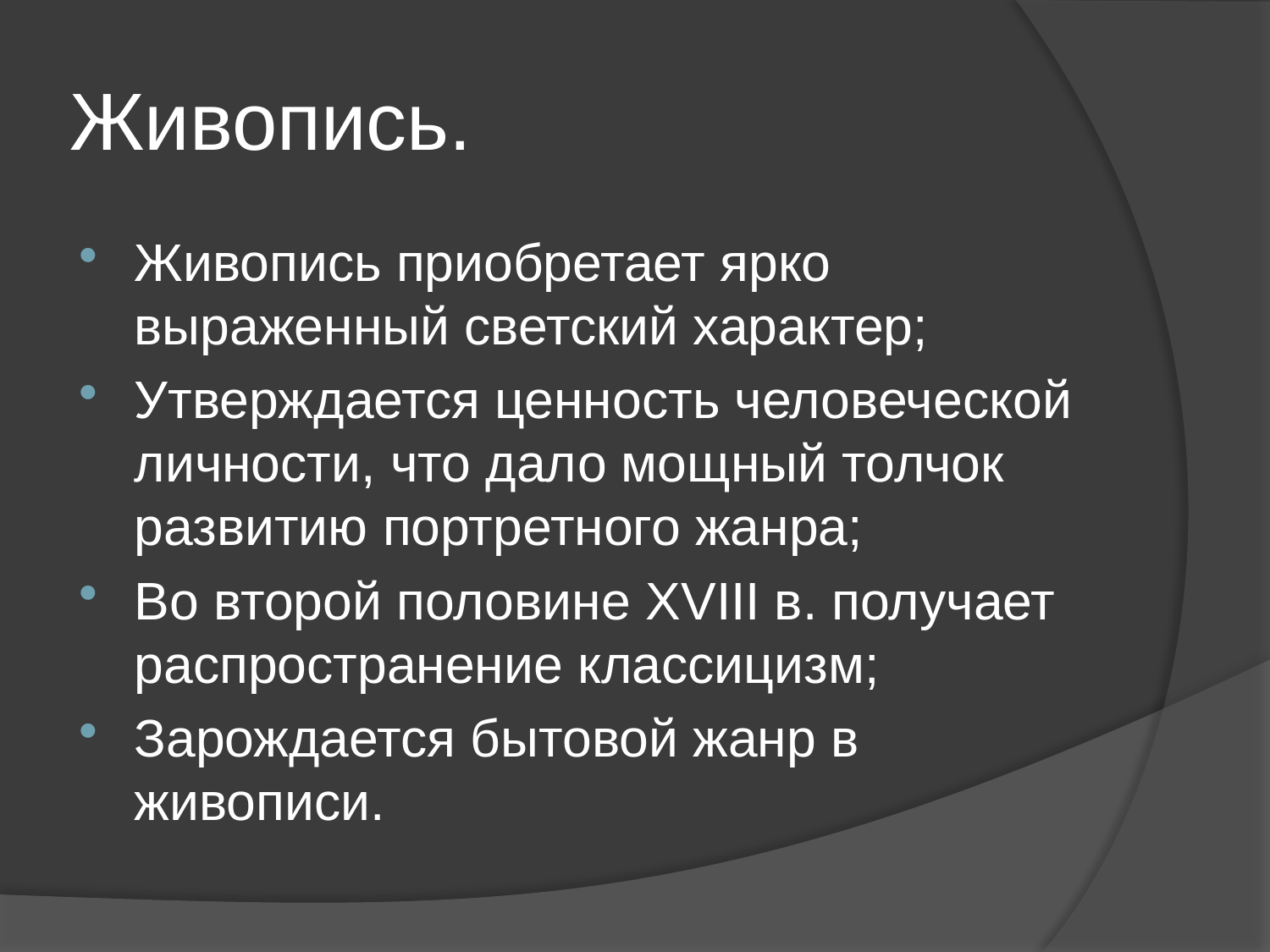

# Живопись.
Живопись приобретает ярко выраженный светский характер;
Утверждается ценность человеческой личности, что дало мощный толчок развитию портретного жанра;
Во второй половине XVIII в. получает распространение классицизм;
Зарождается бытовой жанр в живописи.